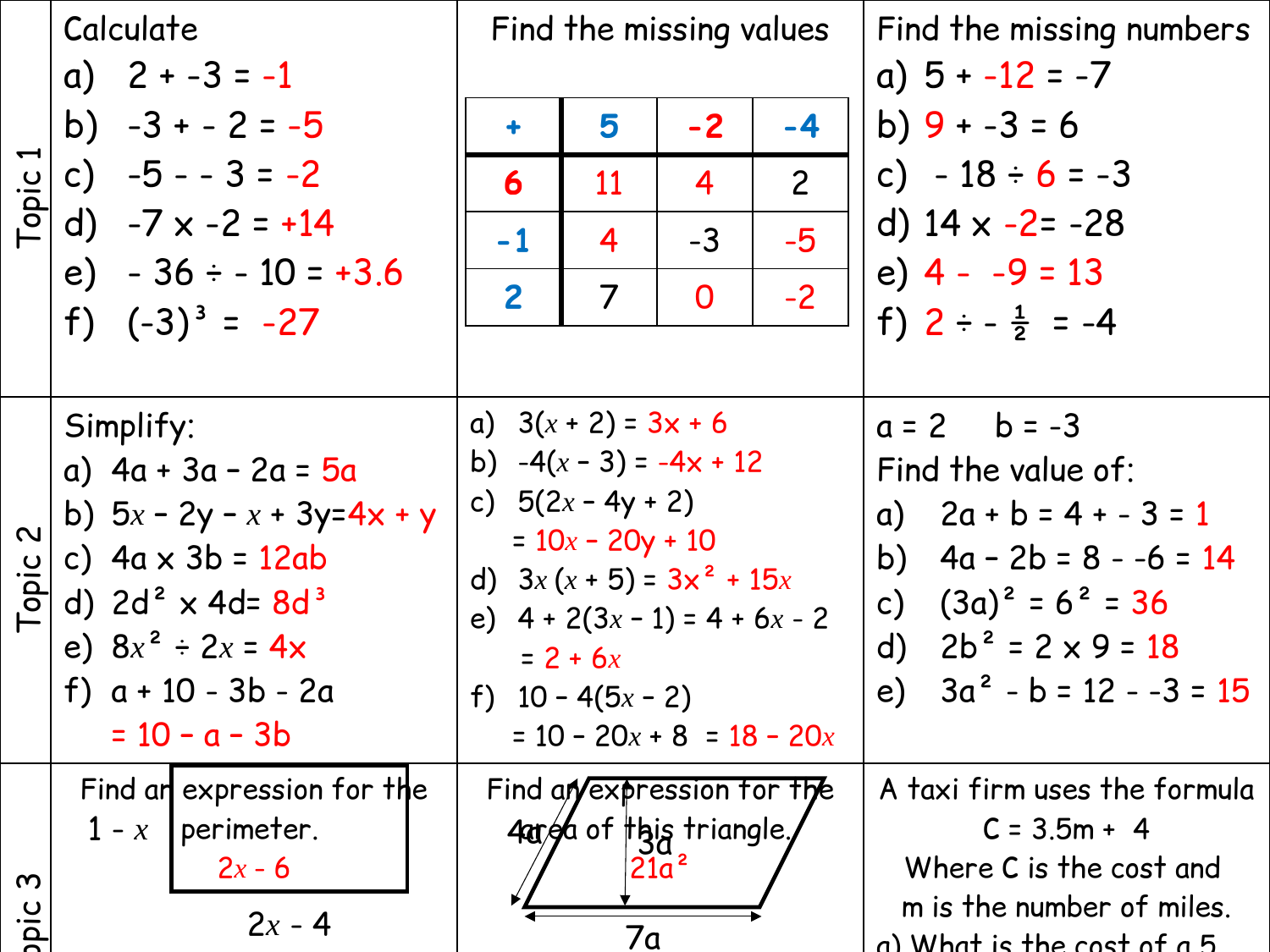

| Topic 1 | Calculate 2 + -3 = -1 -3 + - 2 = -5 -5 - - 3 = -2 -7 x -2 = +14 - 36 ÷ - 10 = +3.6 (-3)³ = -27 | Find the missing values | Find the missing numbers 5 + -12 = -7 9 + -3 = 6 - 18 ÷ 6 = -3 14 x -2= -28 4 - -9 = 13 2 ÷ - ½ = -4 |
| --- | --- | --- | --- |
| Topic 2 | Simplify: 4a + 3a – 2a = 5a 5x – 2y – x + 3y=4x + y 4a x 3b = 12ab 2d² x 4d= 8d³ 8x² ÷ 2x = 4x a + 10 - 3b - 2a = 10 – a – 3b | 3(x + 2) = 3x + 6 -4(x – 3) = -4x + 12 5(2x – 4y + 2) = 10x – 20y + 10 3x (x + 5) = 3x² + 15x 4 + 2(3x – 1) = 4 + 6x - 2 = 2 + 6x 10 – 4(5x – 2) = 10 – 20x + 8 = 18 – 20x | a = 2 b = -3 Find the value of: 2a + b = 4 + - 3 = 1 4a – 2b = 8 - -6 = 14 (3a)² = 6² = 36 2b² = 2 x 9 = 18 3a² - b = 12 - -3 = 15 |
| Topic 3 | Find an expression for the perimeter. 2x - 6 | Find an expression for the area of this triangle. 21a² | A taxi firm uses the formula C = 3.5m + 4 Where C is the cost and m is the number of miles. a) What is the cost of a 5 mile journey? £21.50 b) A journey costs £25 how long was the journey? 6 |
| + | 5 | -2 | -4 |
| --- | --- | --- | --- |
| 6 | 11 | 4 | 2 |
| -1 | 4 | -3 | -5 |
| 2 | 7 | 0 | -2 |

1 - x
2x - 4

4a
7a
3a